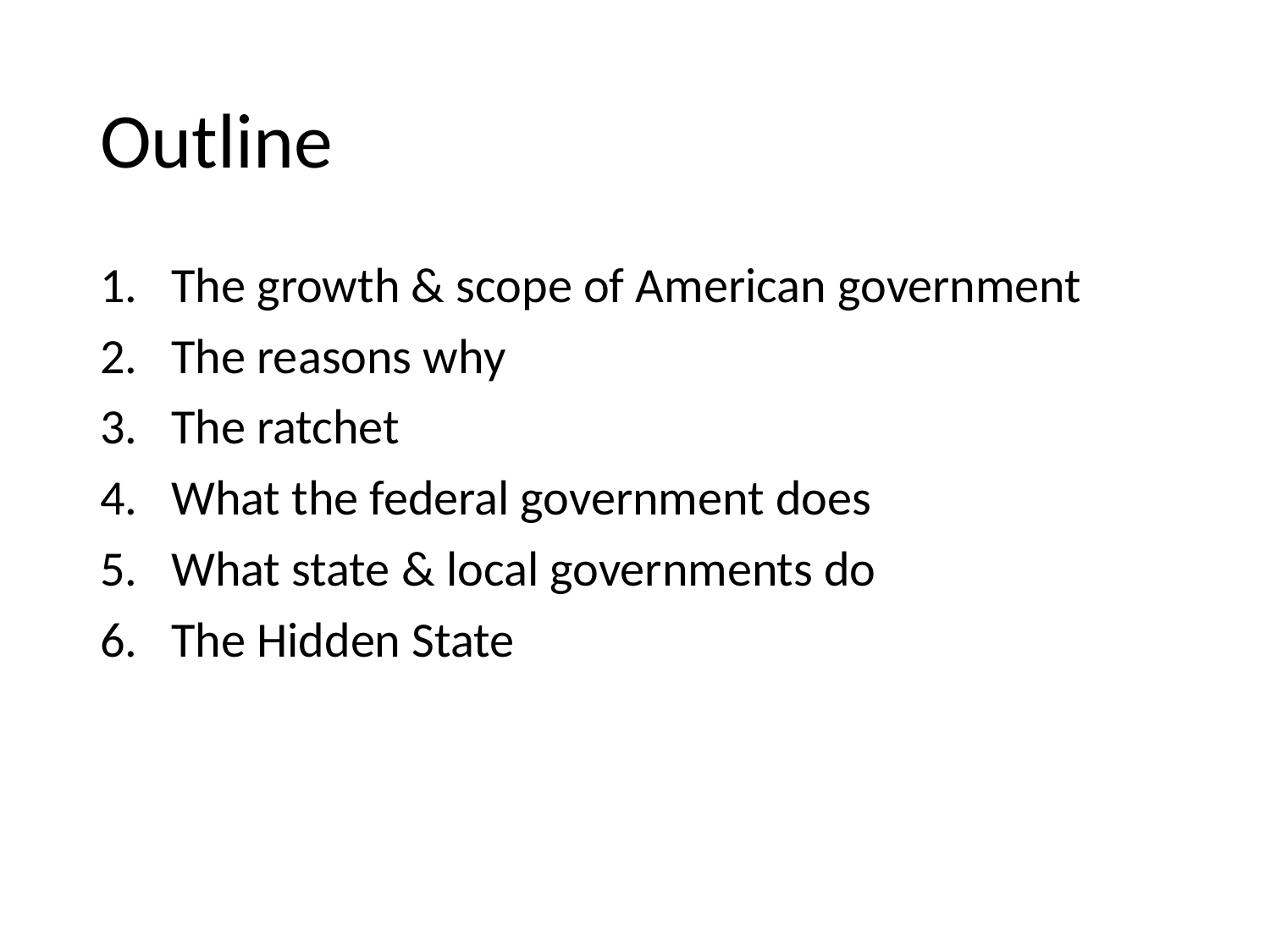

# Outline
The growth & scope of American government
The reasons why
The ratchet
What the federal government does
What state & local governments do
The Hidden State